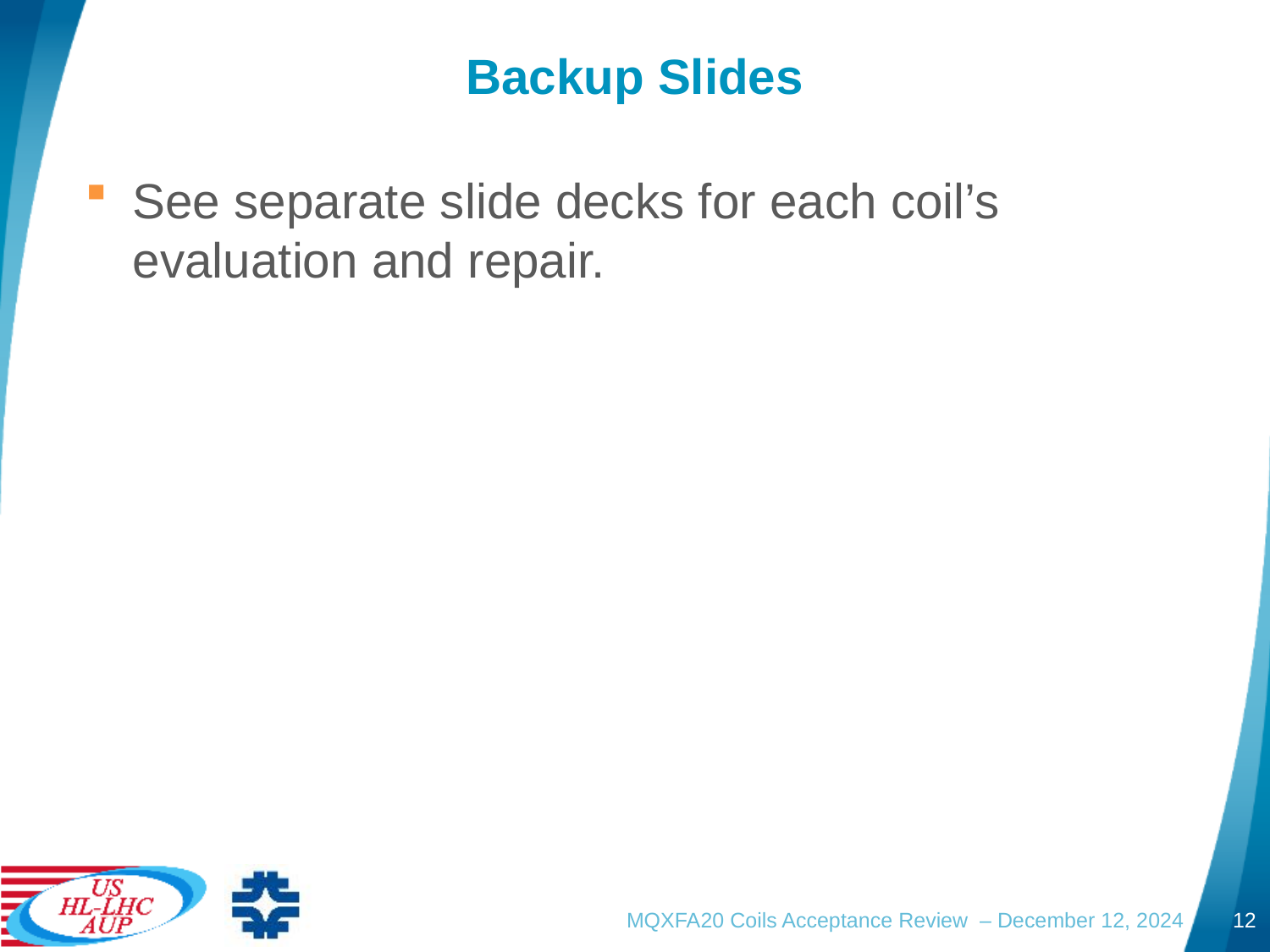

# Backup Slides
See separate slide decks for each coil’s evaluation and repair.
MQXFA20 Coils Acceptance Review  – December 12, 2024
12